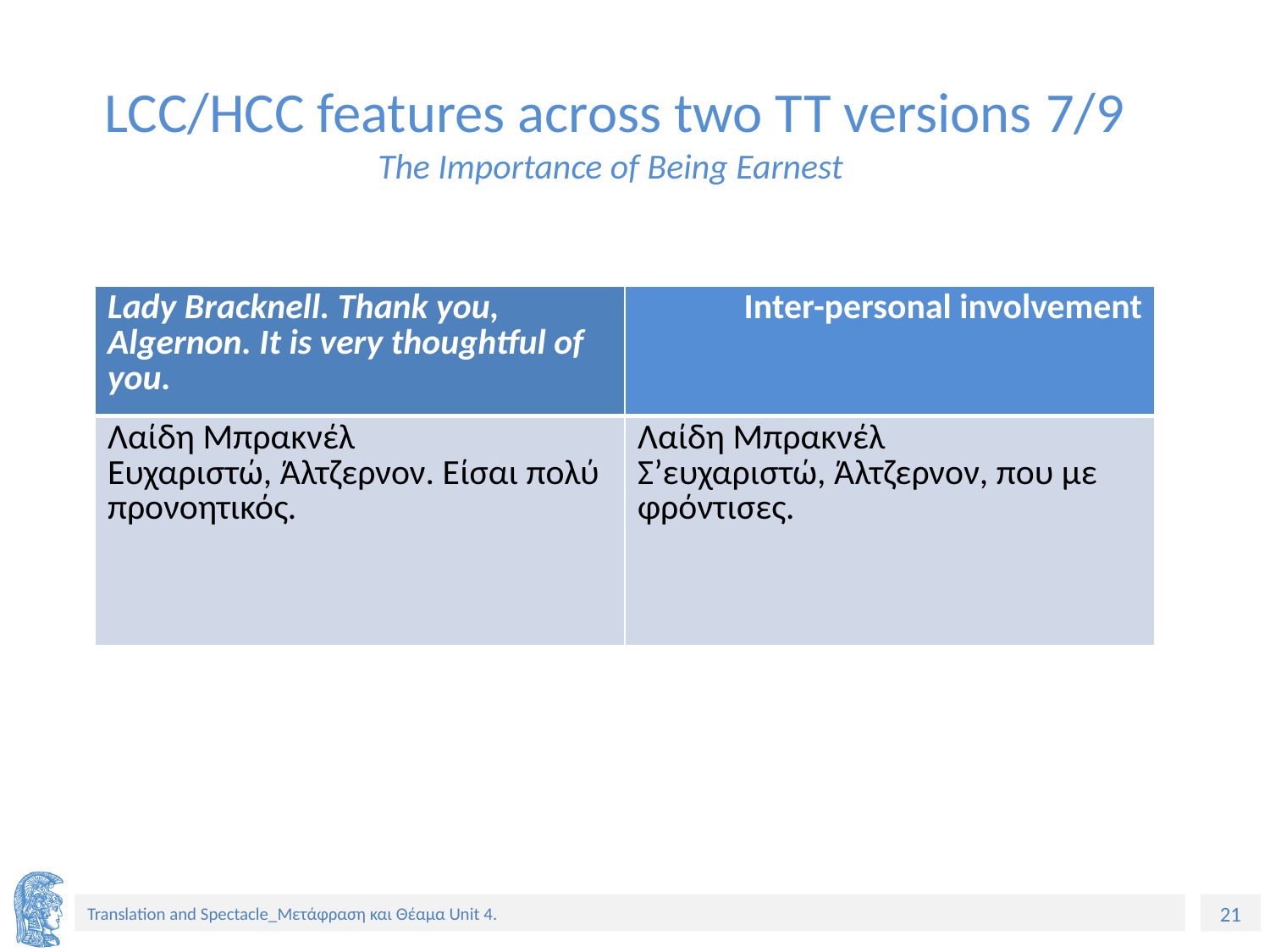

# LCC/HCC features across two TT versions 7/9 The Importance of Being Earnest
| Lady Bracknell. Thank you, Algernon. It is very thoughtful of you. | Inter-personal involvement |
| --- | --- |
| Λαίδη Μπρακνέλ Ευχαριστώ, Άλτζερνον. Είσαι πολύ προνοητικός. | Λαίδη Μπρακνέλ Σ’ευχαριστώ, Άλτζερνον, που με φρόντισες. |